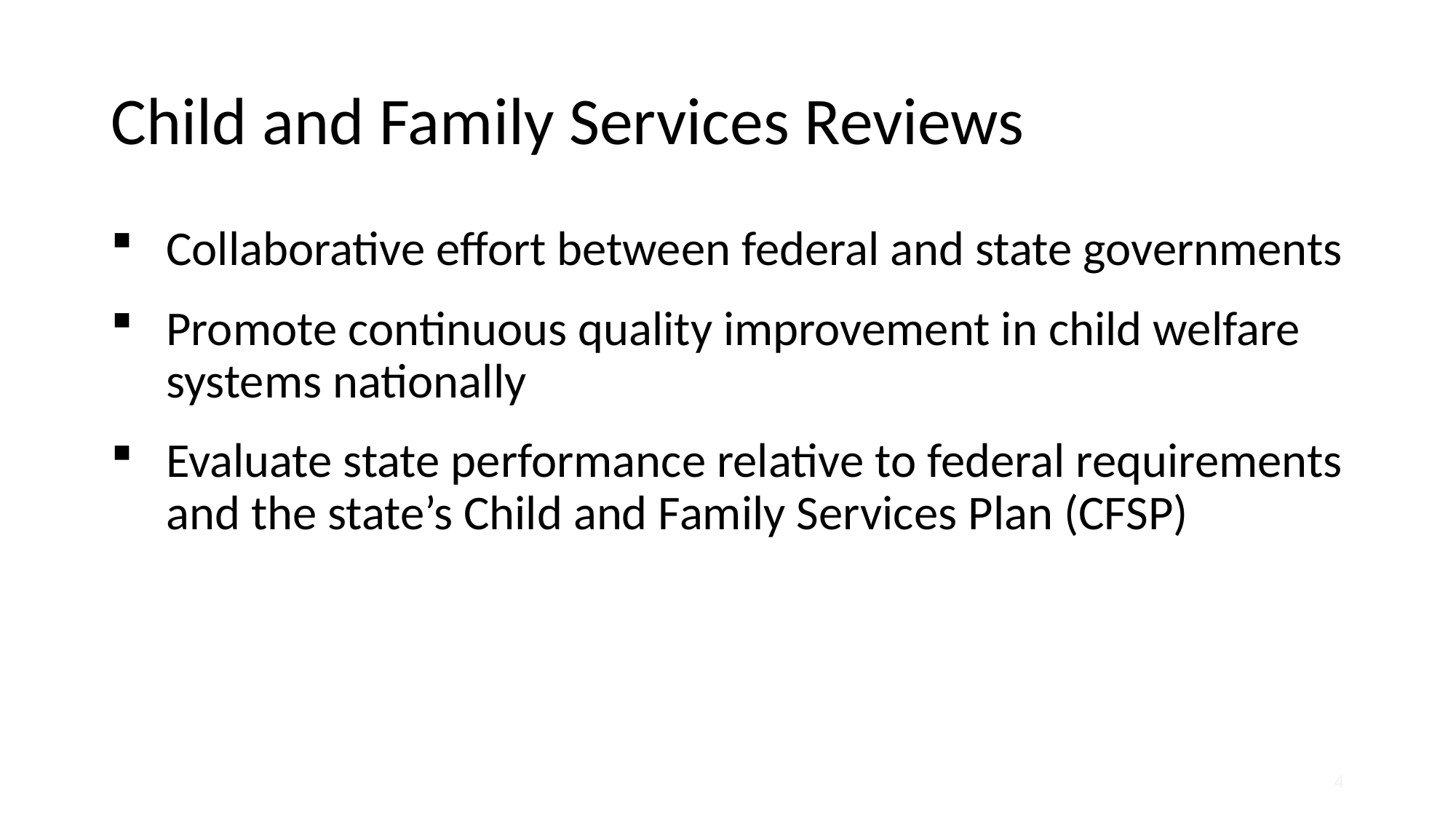

# Child and Family Services Reviews
Collaborative effort between federal and state governments
Promote continuous quality improvement in child welfare systems nationally
Evaluate state performance relative to federal requirements and the state’s Child and Family Services Plan (CFSP)
4